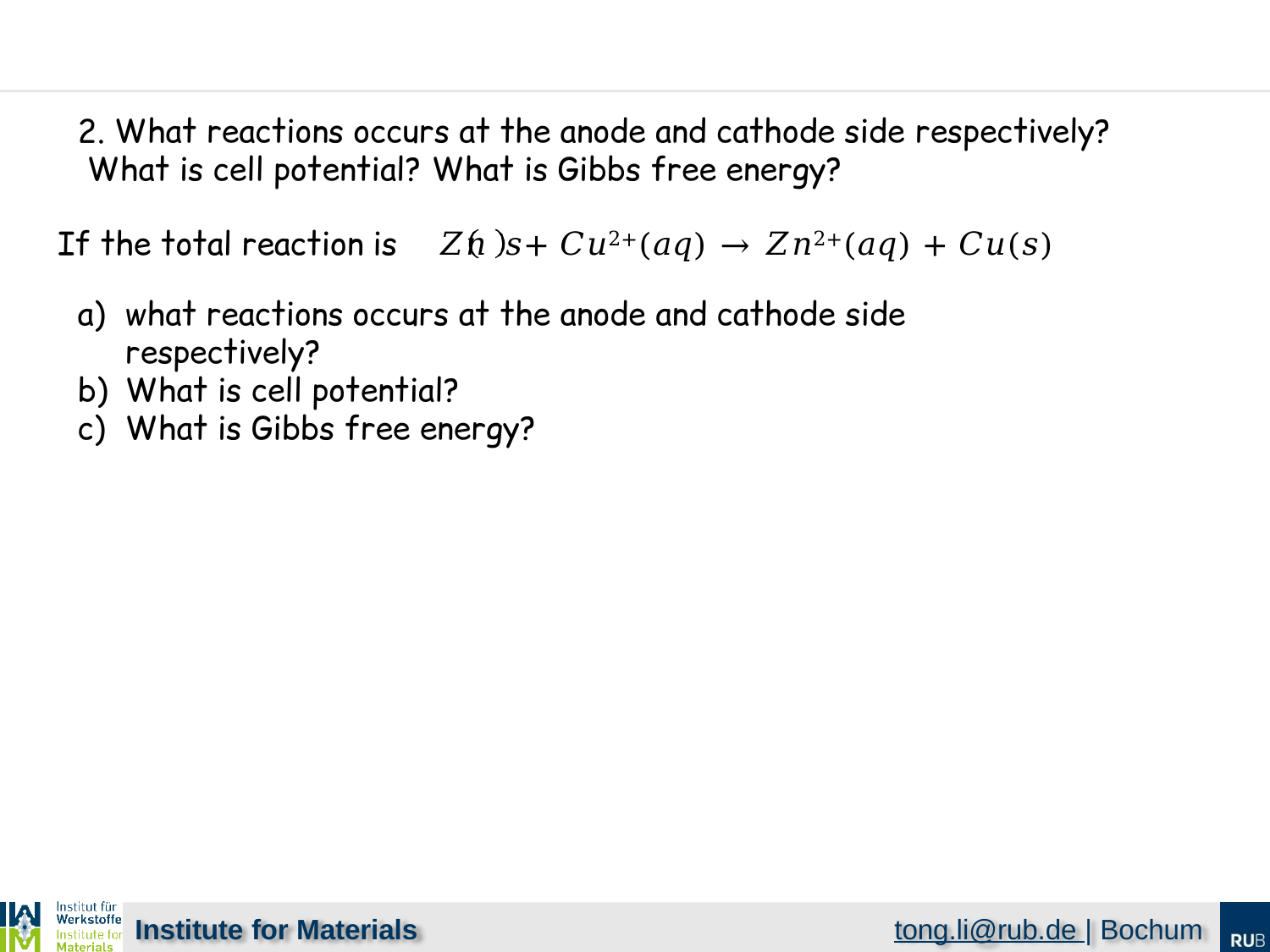

2. What reactions occurs at the anode and cathode side respectively?  What is cell potential? What is Gibbs free energy?
If the total reaction is	𝑍𝑛 𝑠	+ 𝐶𝑢2+(𝑎𝑞) → 𝑍𝑛2+(𝑎𝑞) + 𝐶𝑢(𝑠)
what reactions occurs at the anode and cathode side
respectively?
What is cell potential?
What is Gibbs free energy?

Institute for Materials
tong.li@rub.de | Bochum